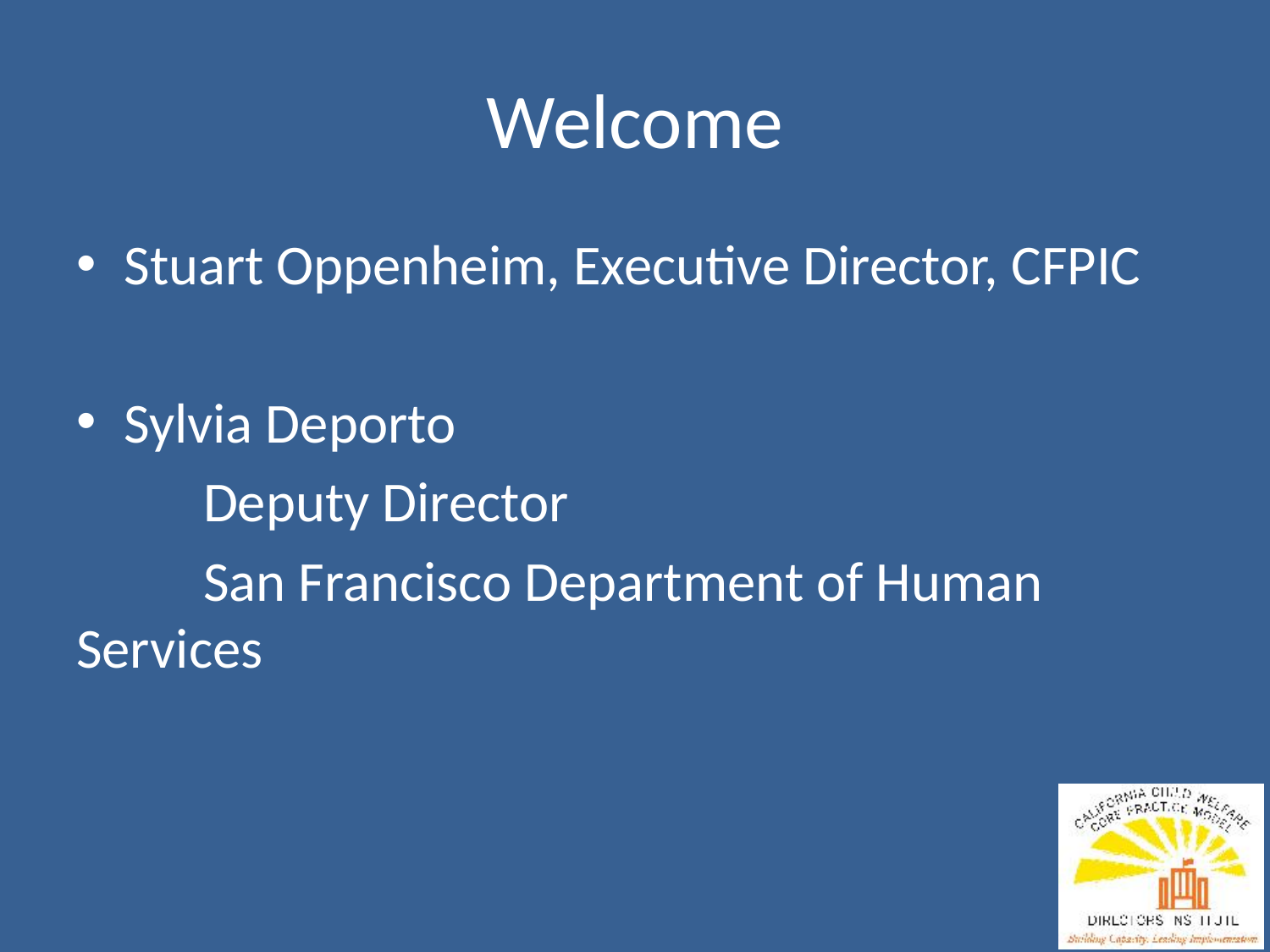

# Welcome
Stuart Oppenheim, Executive Director, CFPIC

Sylvia Deporto
	Deputy Director
	San Francisco Department of Human 	Services